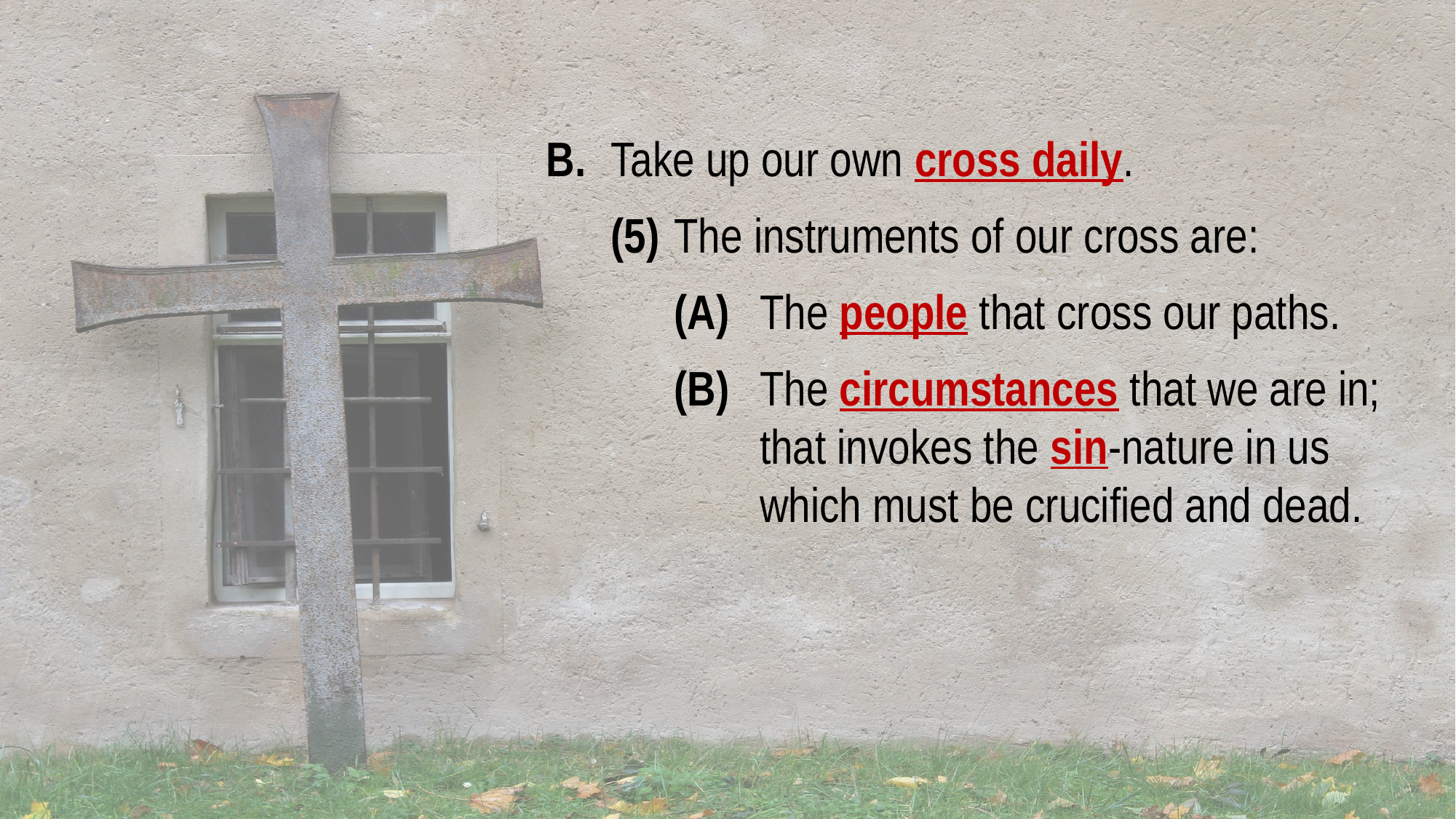

B. 	Take up our own cross daily.
	(5) 	The instruments of our cross are:
				(A) 	The people that cross our paths.
				(B) 	The circumstances that we are in; 								that invokes the sin-nature in us
								which must be crucified and dead.